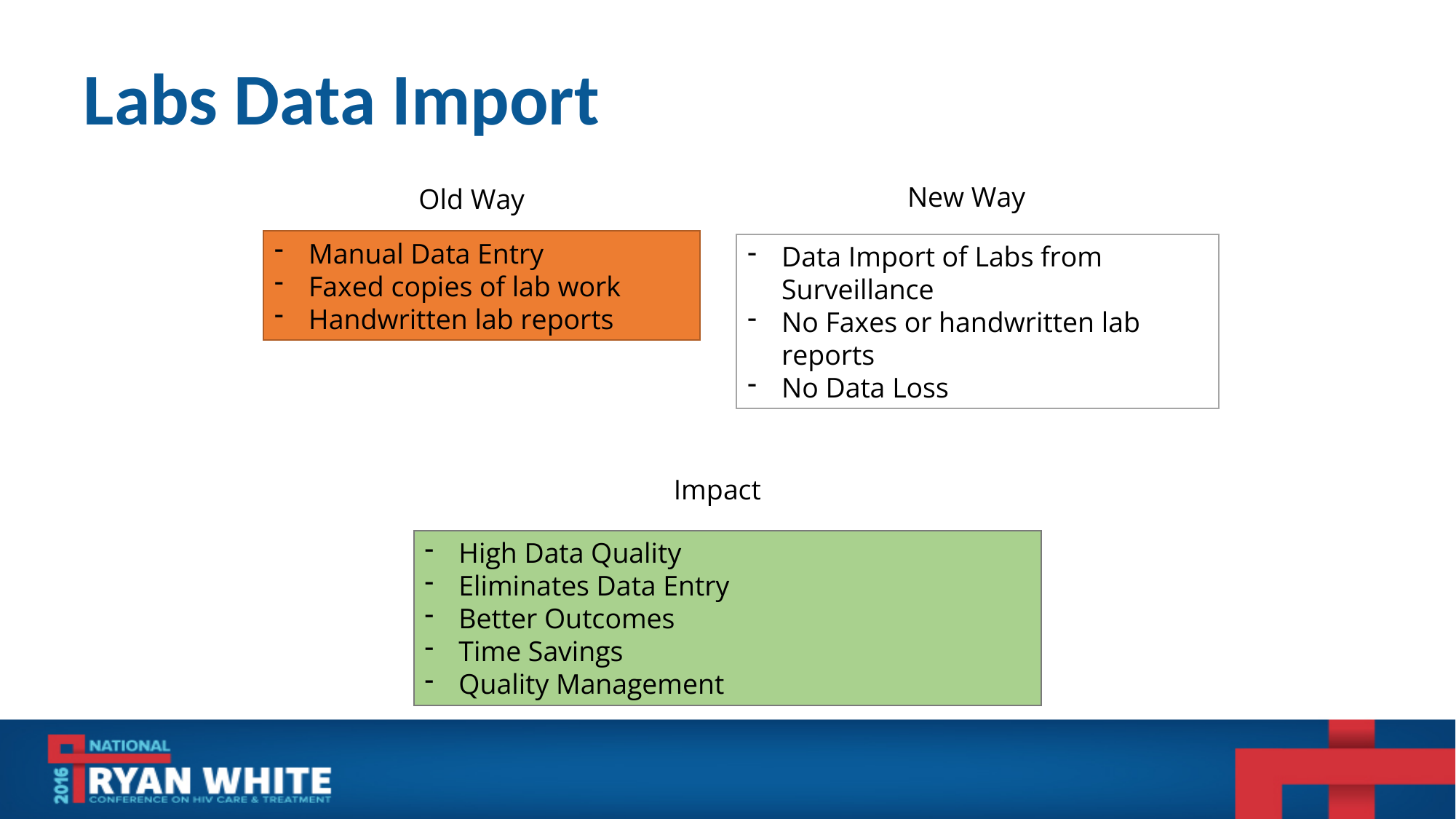

# Labs Data Import
New Way
Old Way

Manual Data Entry
Faxed copies of lab work
Handwritten lab reports
Data Import of Labs from Surveillance
No Faxes or handwritten lab reports
No Data Loss
Impact
High Data Quality
Eliminates Data Entry
Better Outcomes
Time Savings
Quality Management